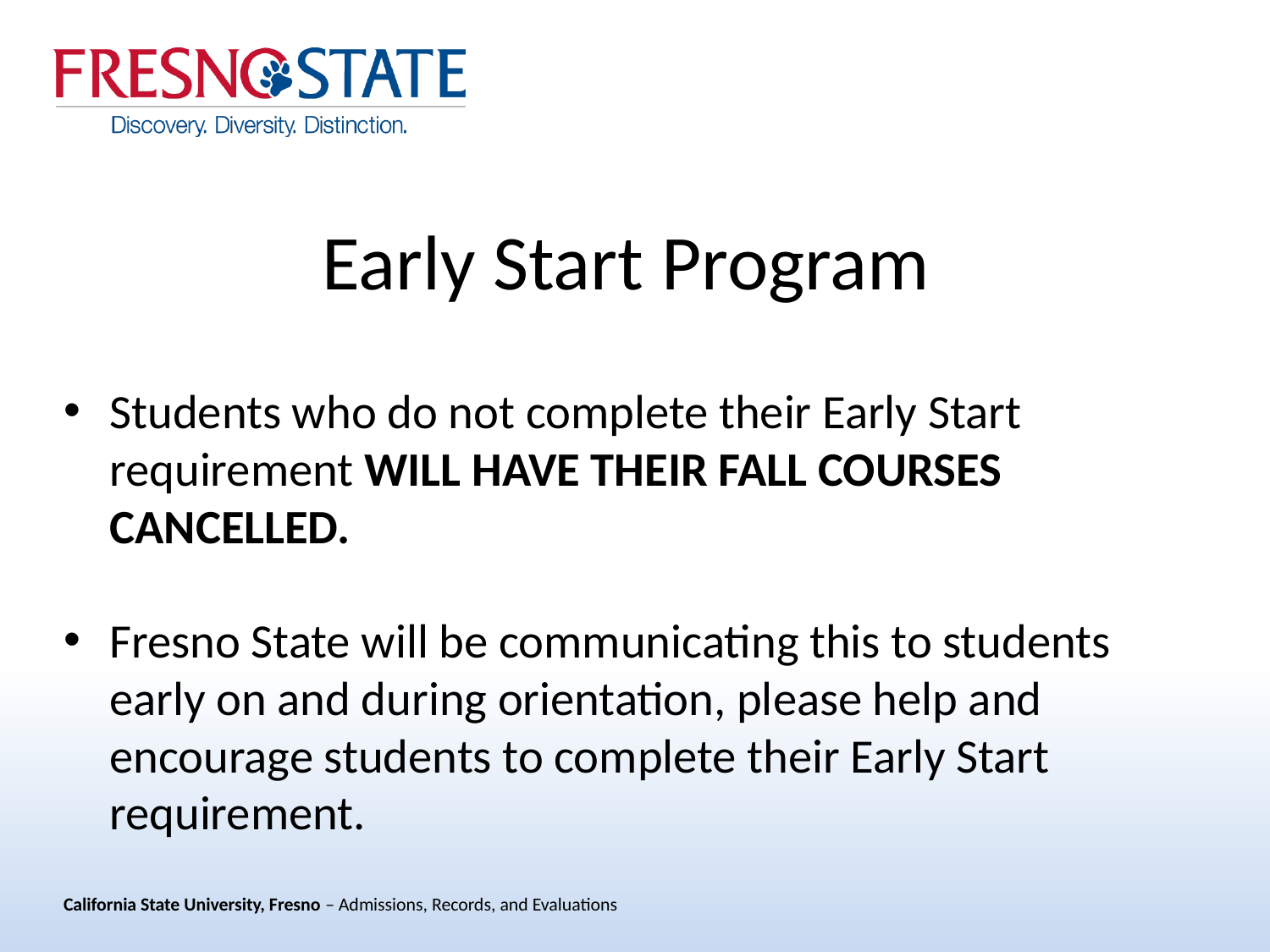

# Early Start Program

Students who do not complete their Early Start requirement WILL HAVE THEIR FALL COURSES CANCELLED.

Fresno State will be communicating this to students early on and during orientation, please help and encourage students to complete their Early Start requirement.